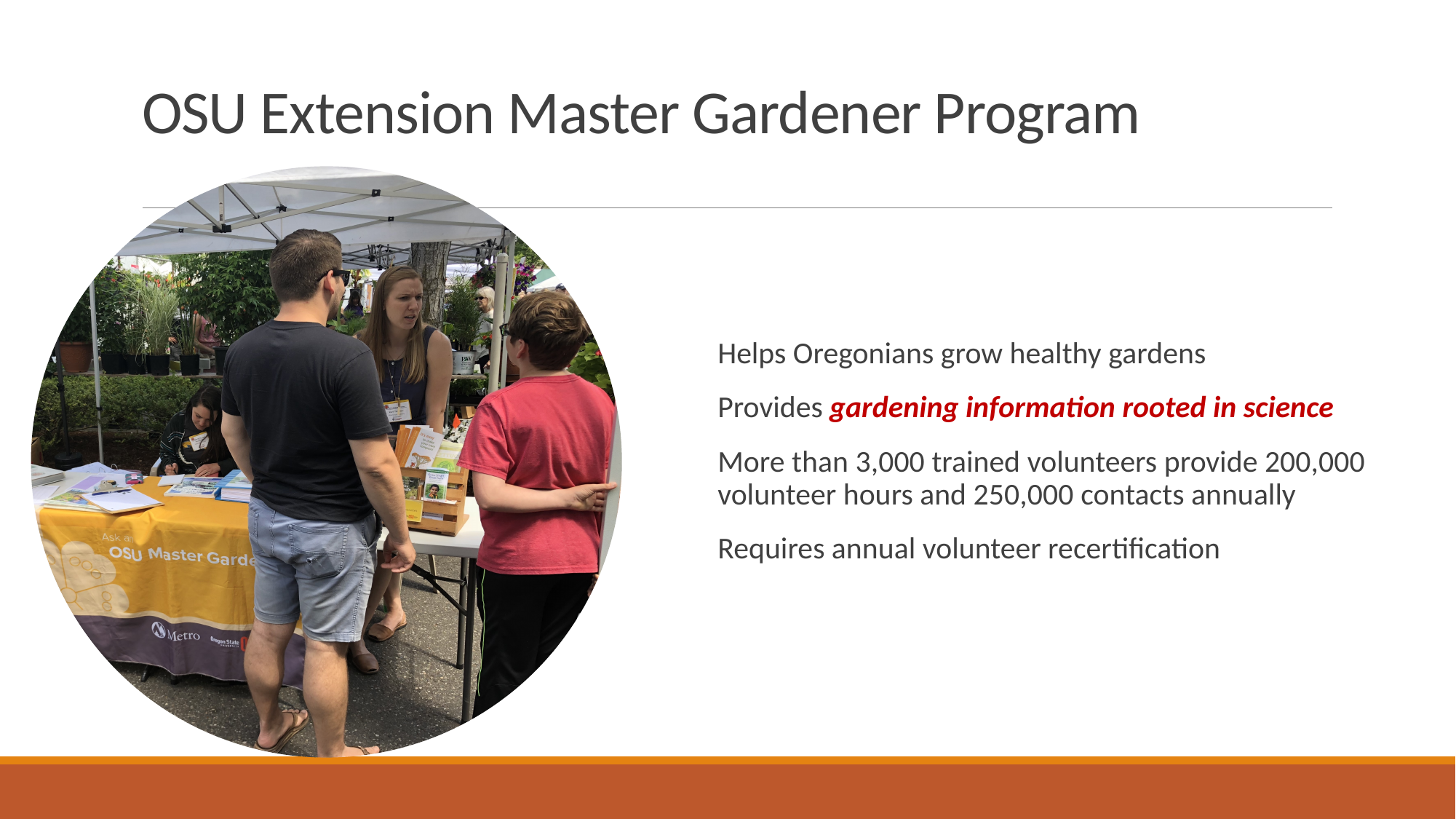

# OSU Extension Master Gardener Program

Helps Oregonians grow healthy gardens​
Provides gardening information rooted in science
More than 3,000 trained volunteers provide 200,000 volunteer hours and 250,000 contacts annually​
Requires annual volunteer recertification